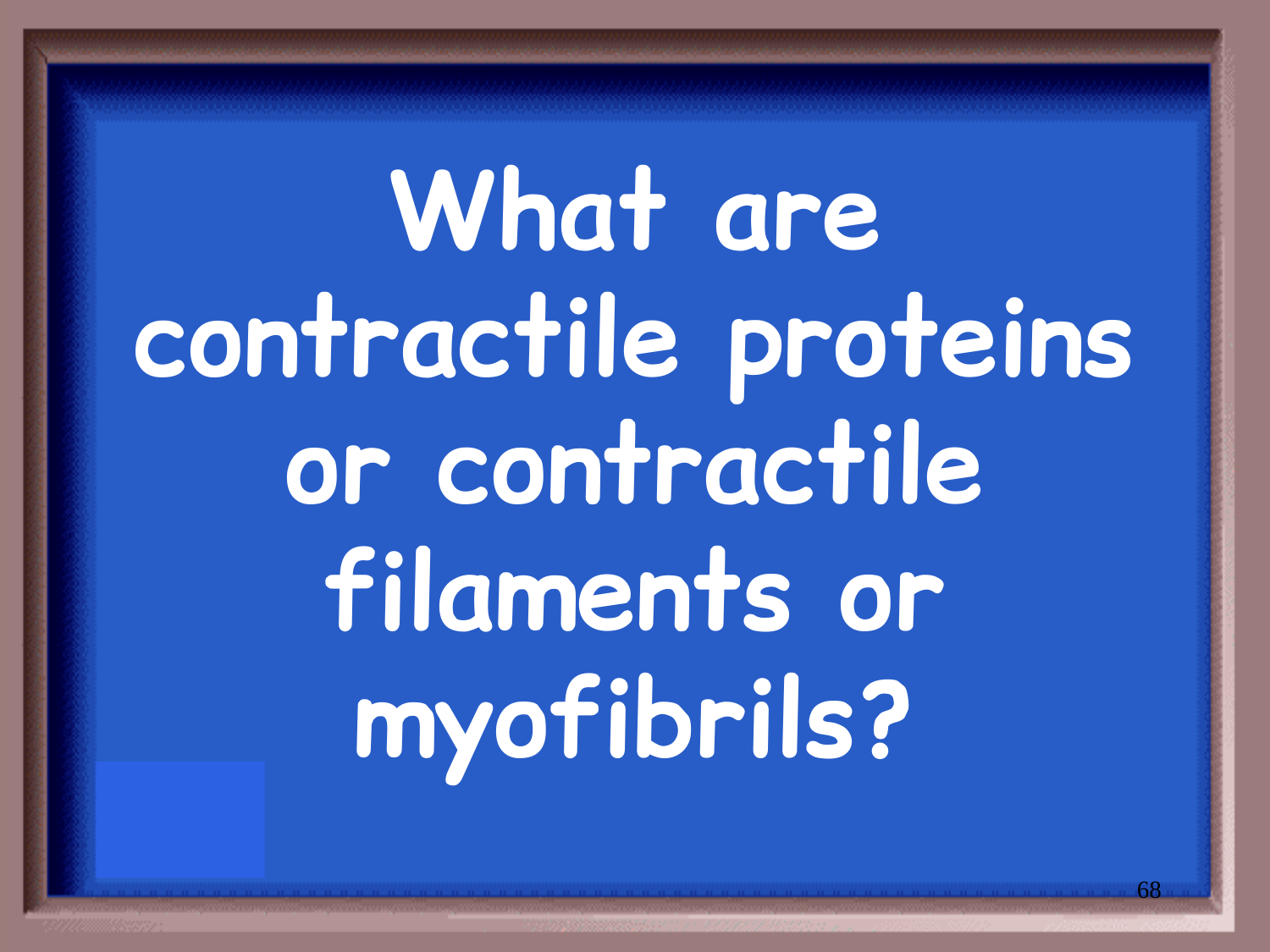

# What are contractile proteins or contractile filaments or myofibrils?

68